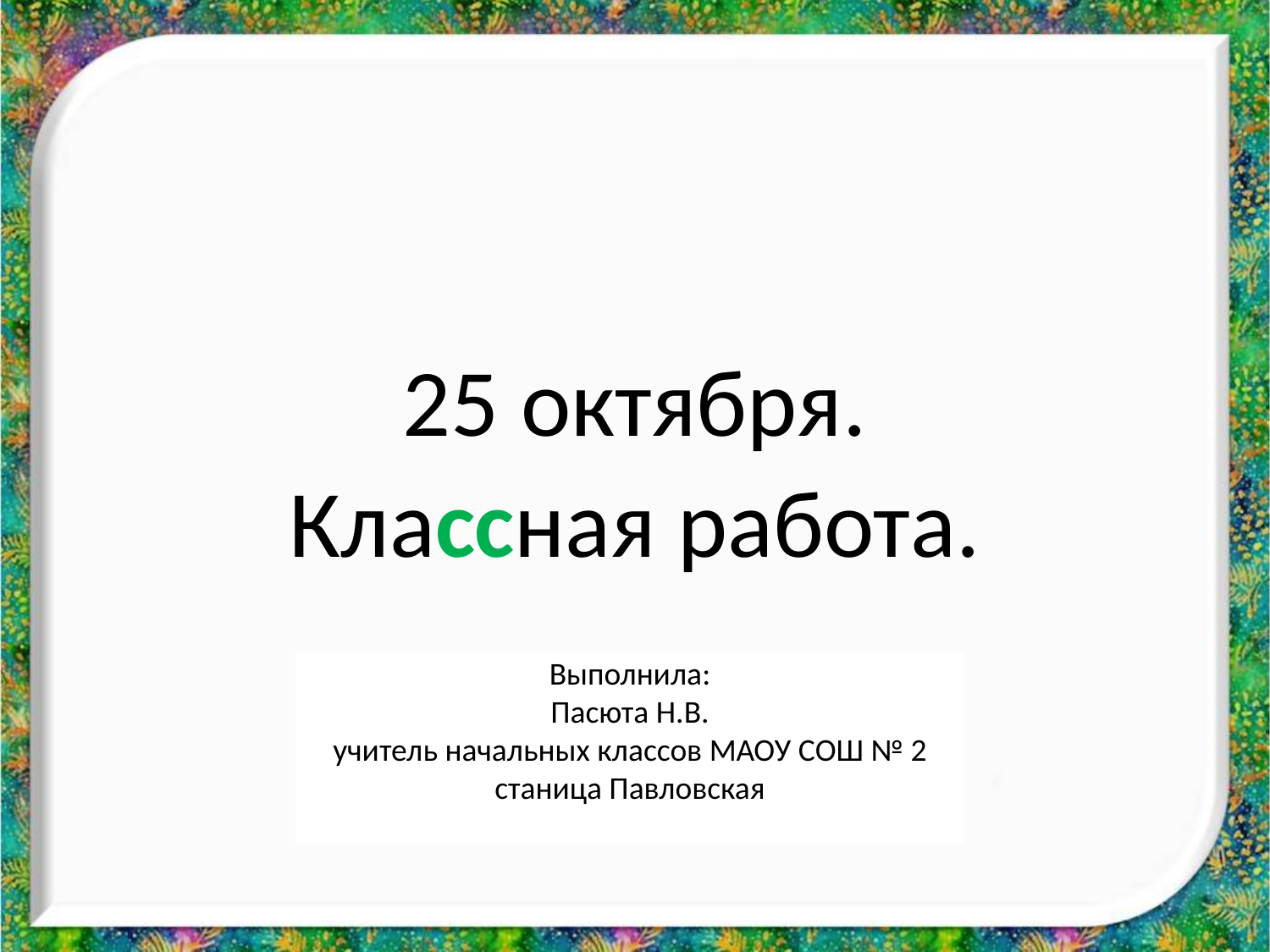

# 25 октября.
Классная работа.
Выполнила:
Пасюта Н.В.
учитель начальных классов МАОУ СОШ № 2
станица Павловская